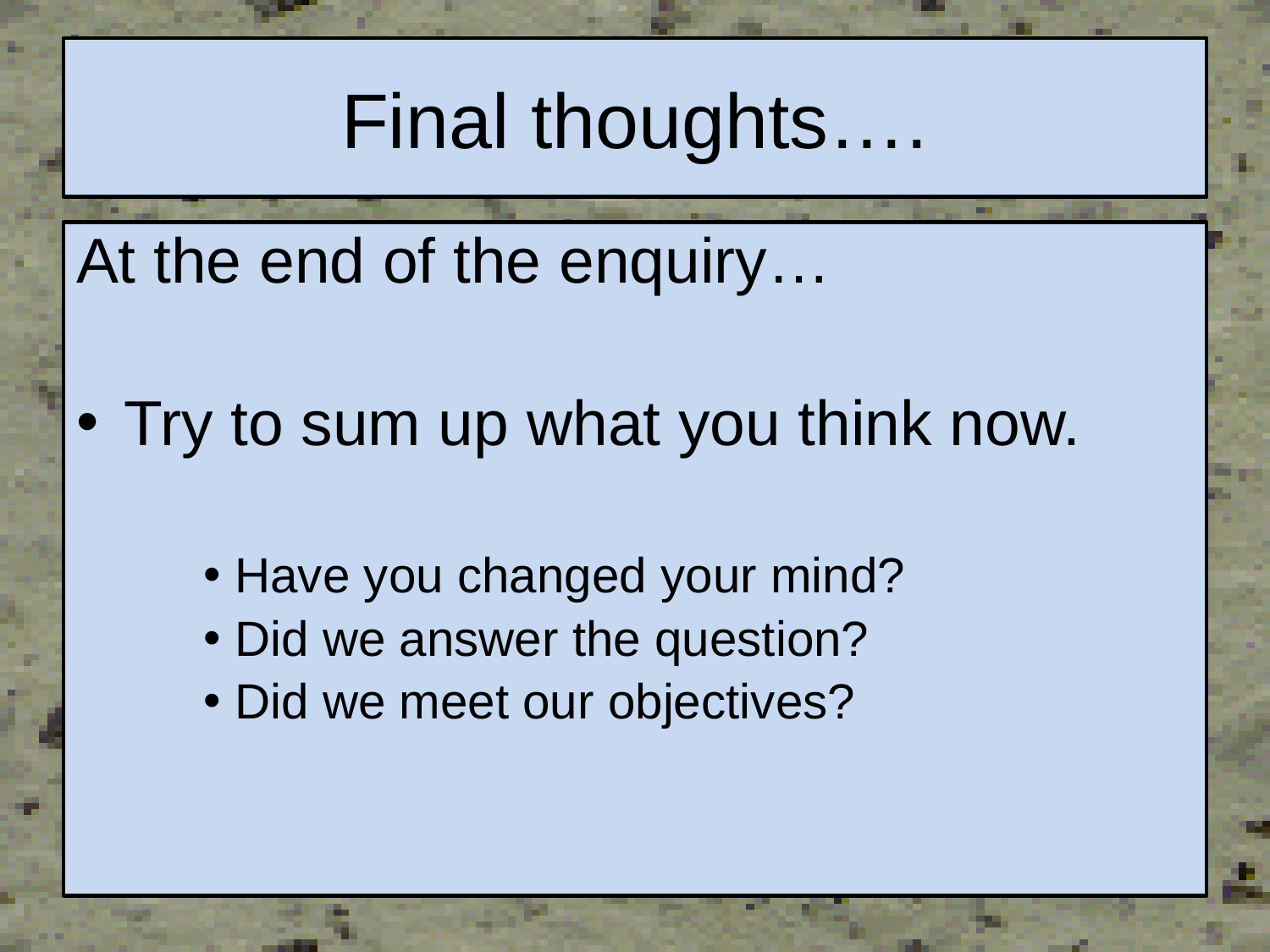

# Final thoughts….
At the end of the enquiry…

Try to sum up what you think now.

Have you changed your mind?
Did we answer the question?
Did we meet our objectives?